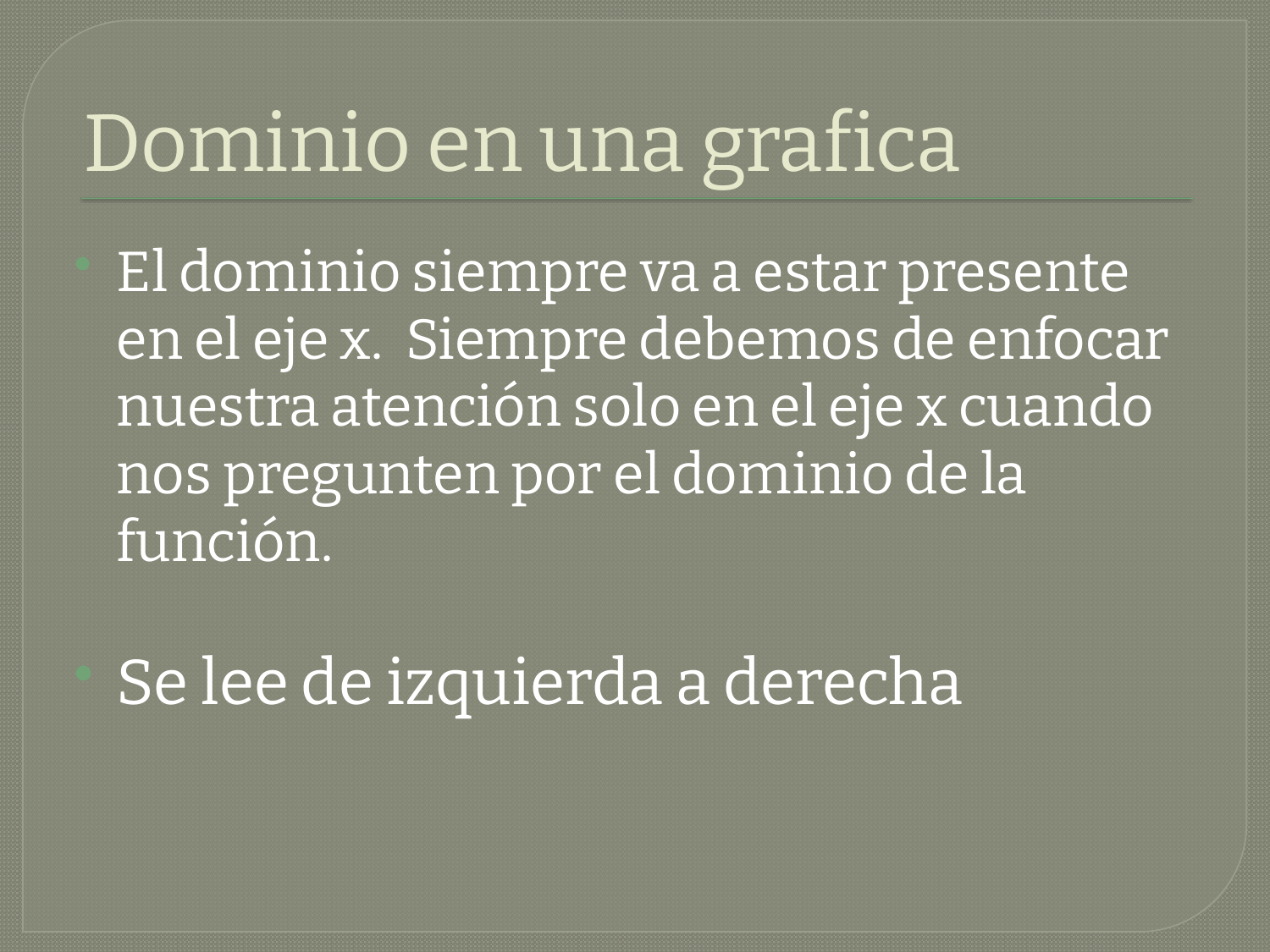

# Dominio en una grafica
El dominio siempre va a estar presente en el eje x.  Siempre debemos de enfocar nuestra atención solo en el eje x cuando nos pregunten por el dominio de la función.

Se lee de izquierda a derecha